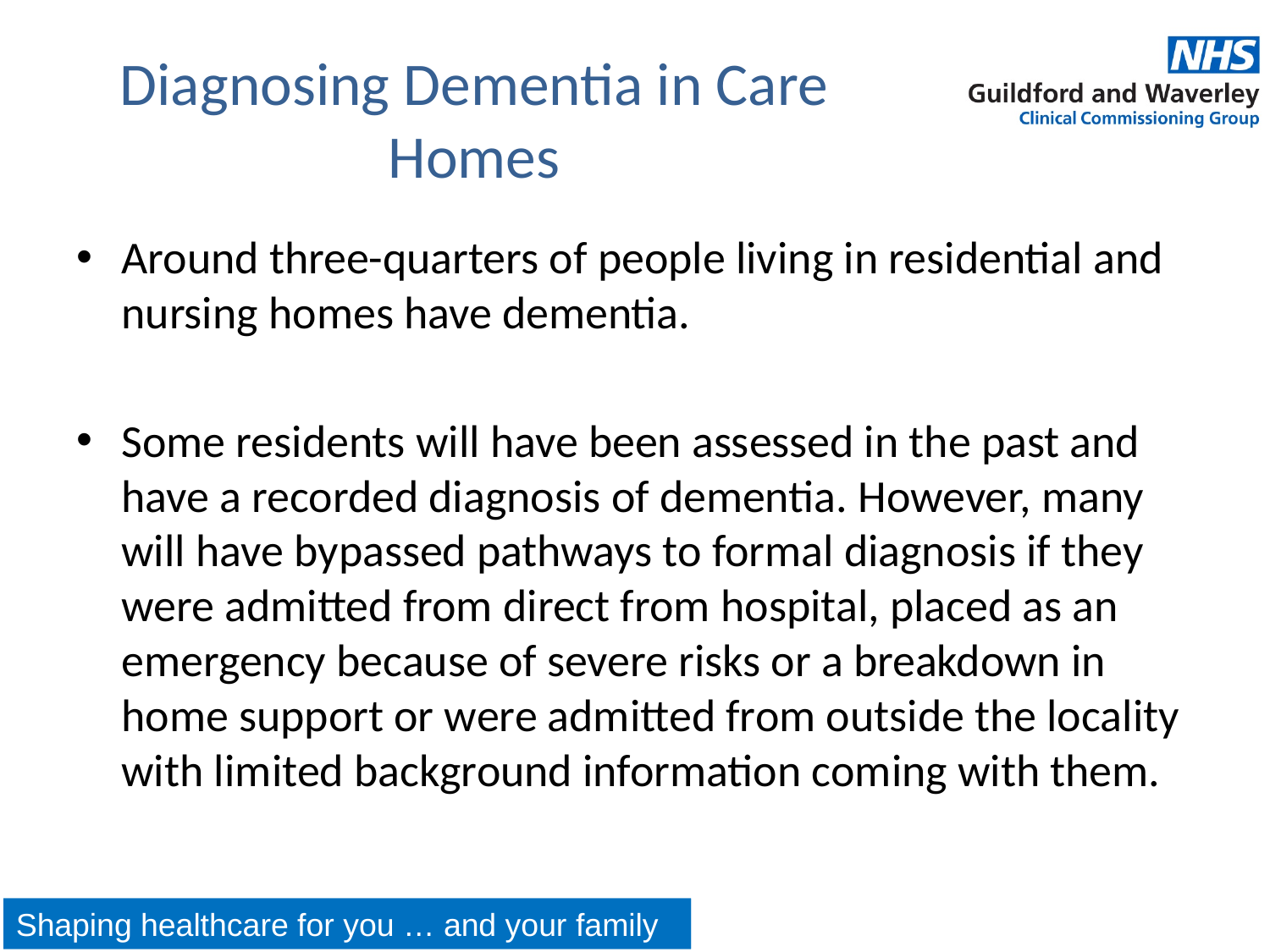

# Diagnosing Dementia in Care Homes
Around three-quarters of people living in residential and nursing homes have dementia.

Some residents will have been assessed in the past and have a recorded diagnosis of dementia. However, many will have bypassed pathways to formal diagnosis if they were admitted from direct from hospital, placed as an emergency because of severe risks or a breakdown in home support or were admitted from outside the locality with limited background information coming with them.